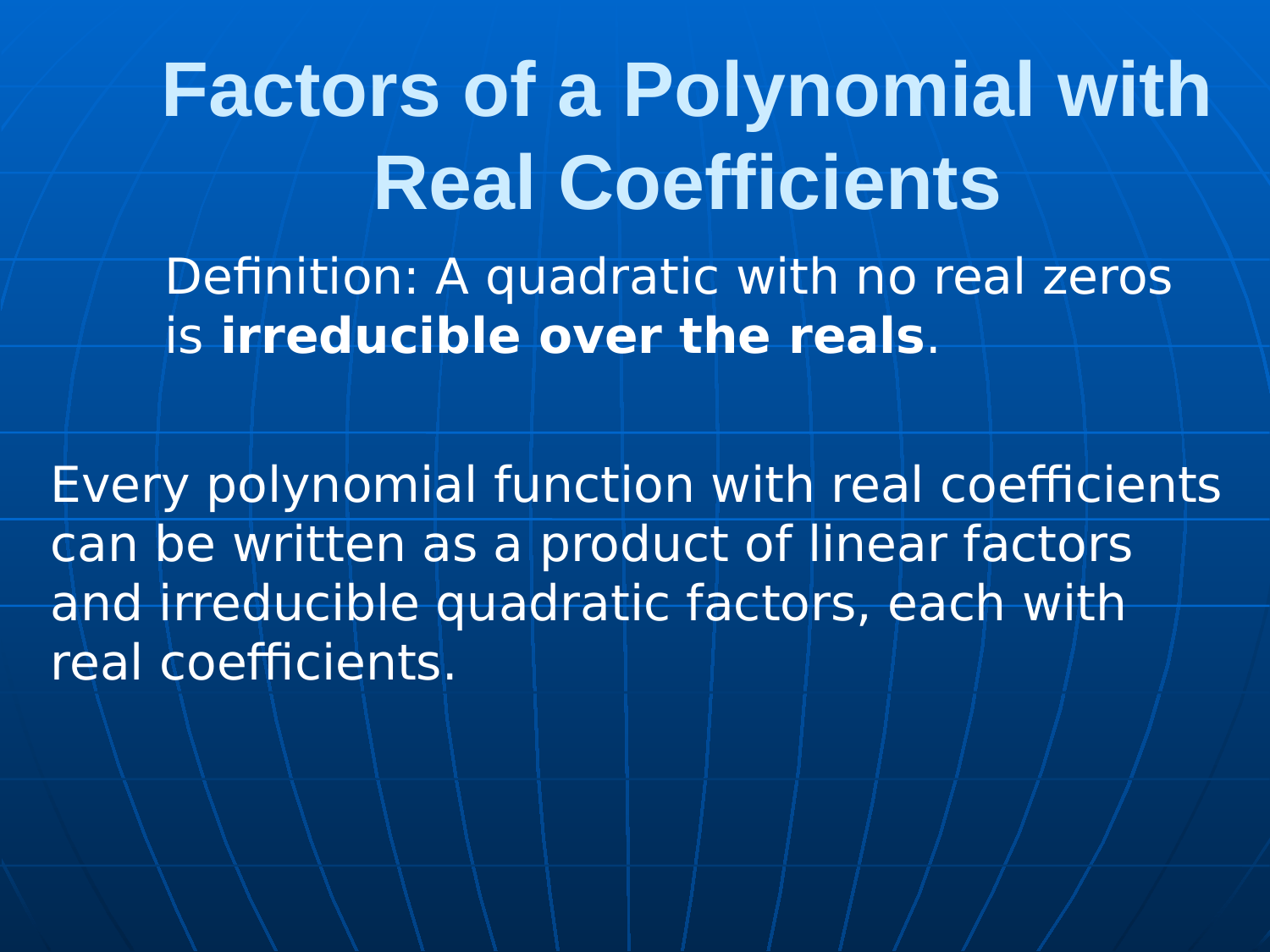

# Factors of a Polynomial with Real Coefficients
Definition: A quadratic with no real zeros
is irreducible over the reals.
Every polynomial function with real coefficients
can be written as a product of linear factors
and irreducible quadratic factors, each with
real coefficients.